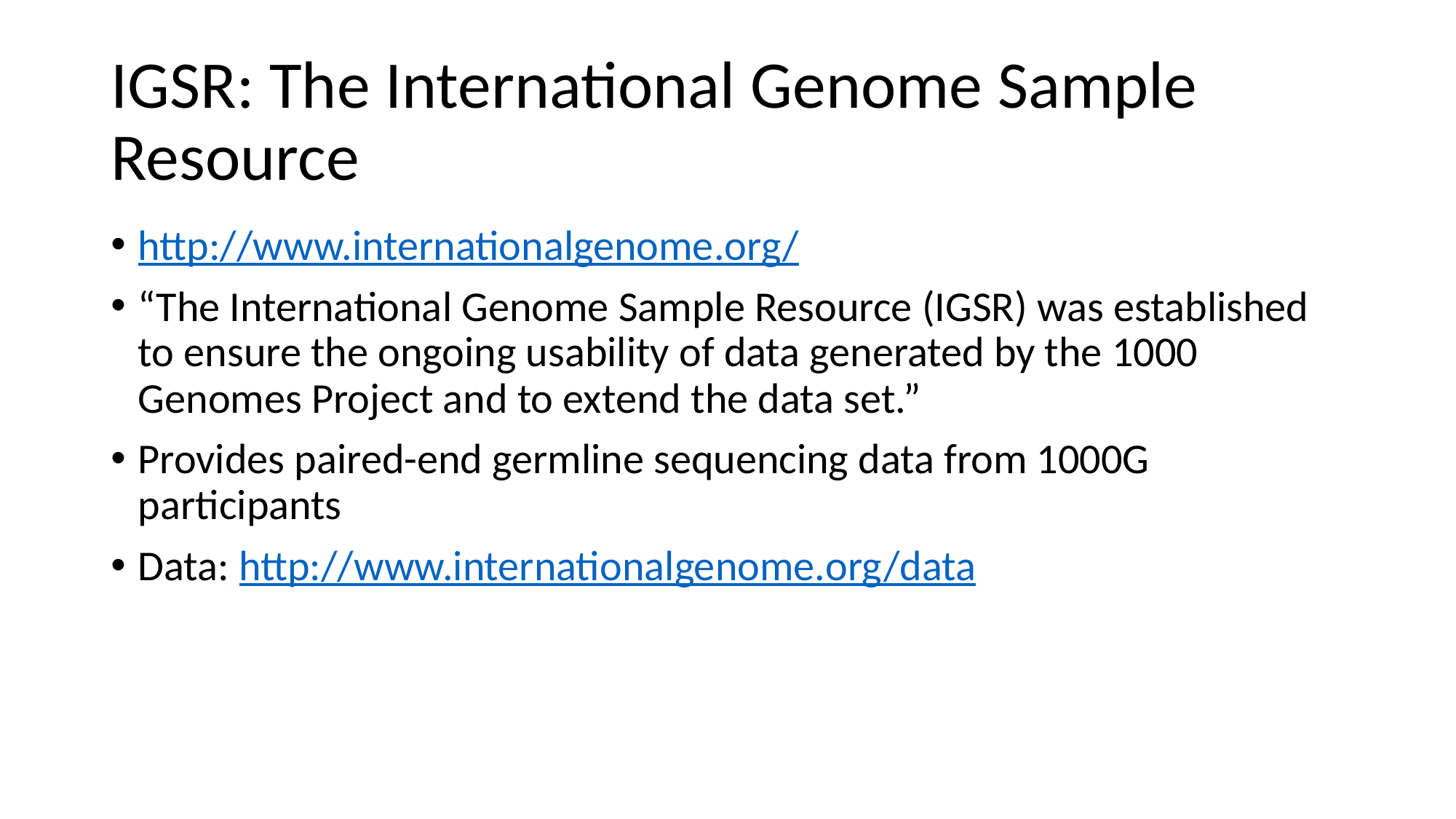

# IGSR: The International Genome Sample Resource
http://www.internationalgenome.org/
“The International Genome Sample Resource (IGSR) was established to ensure the ongoing usability of data generated by the 1000 Genomes Project and to extend the data set.”
Provides paired-end germline sequencing data from 1000G participants
Data: http://www.internationalgenome.org/data